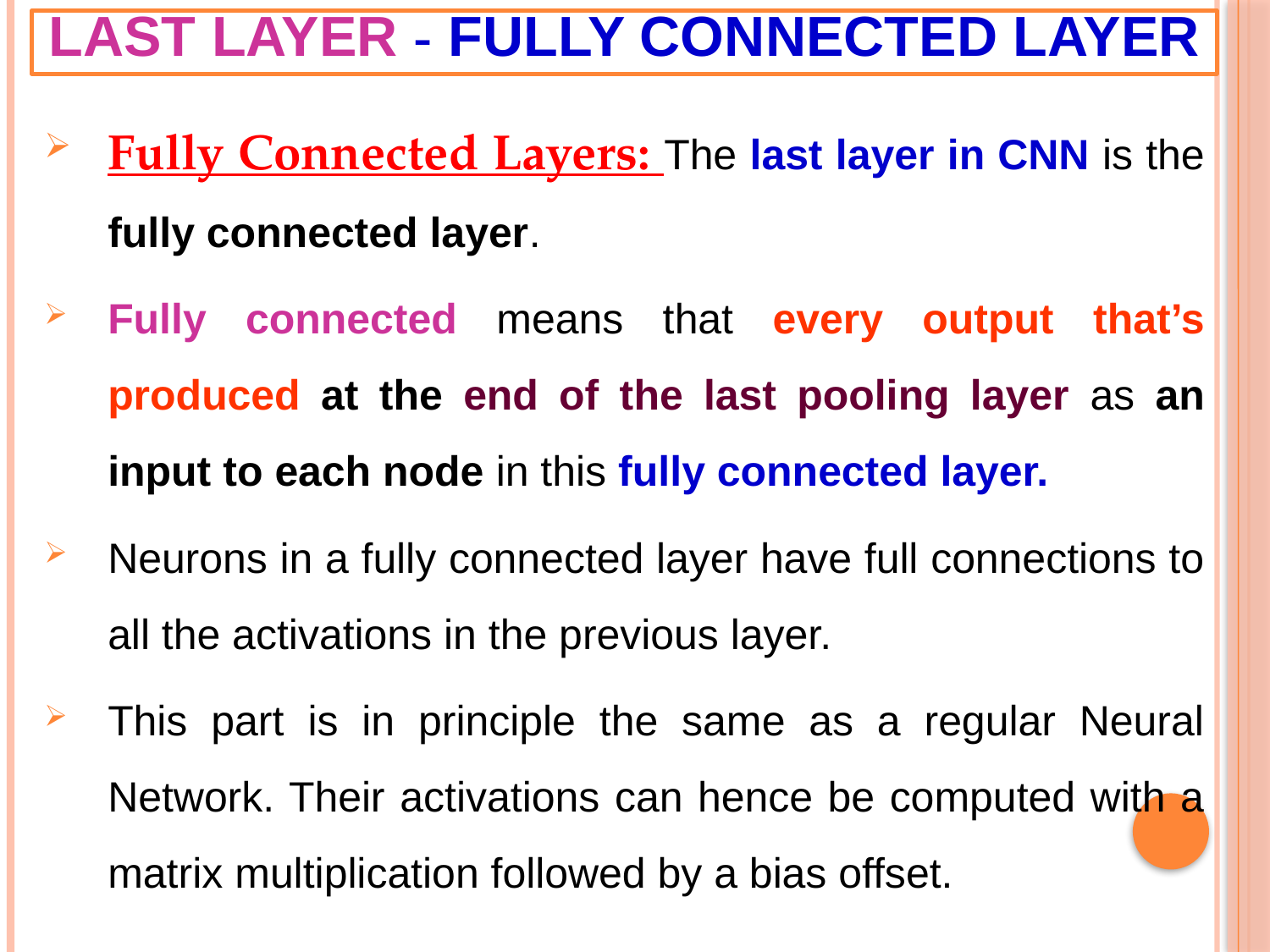

# Last Layer - Fully Connected Layer
Fully Connected Layers: The last layer in CNN is the fully connected layer.
Fully connected means that every output that’s produced at the end of the last pooling layer as an input to each node in this fully connected layer.
Neurons in a fully connected layer have full connections to all the activations in the previous layer.
This part is in principle the same as a regular Neural Network. Their activations can hence be computed with a matrix multiplication followed by a bias offset.